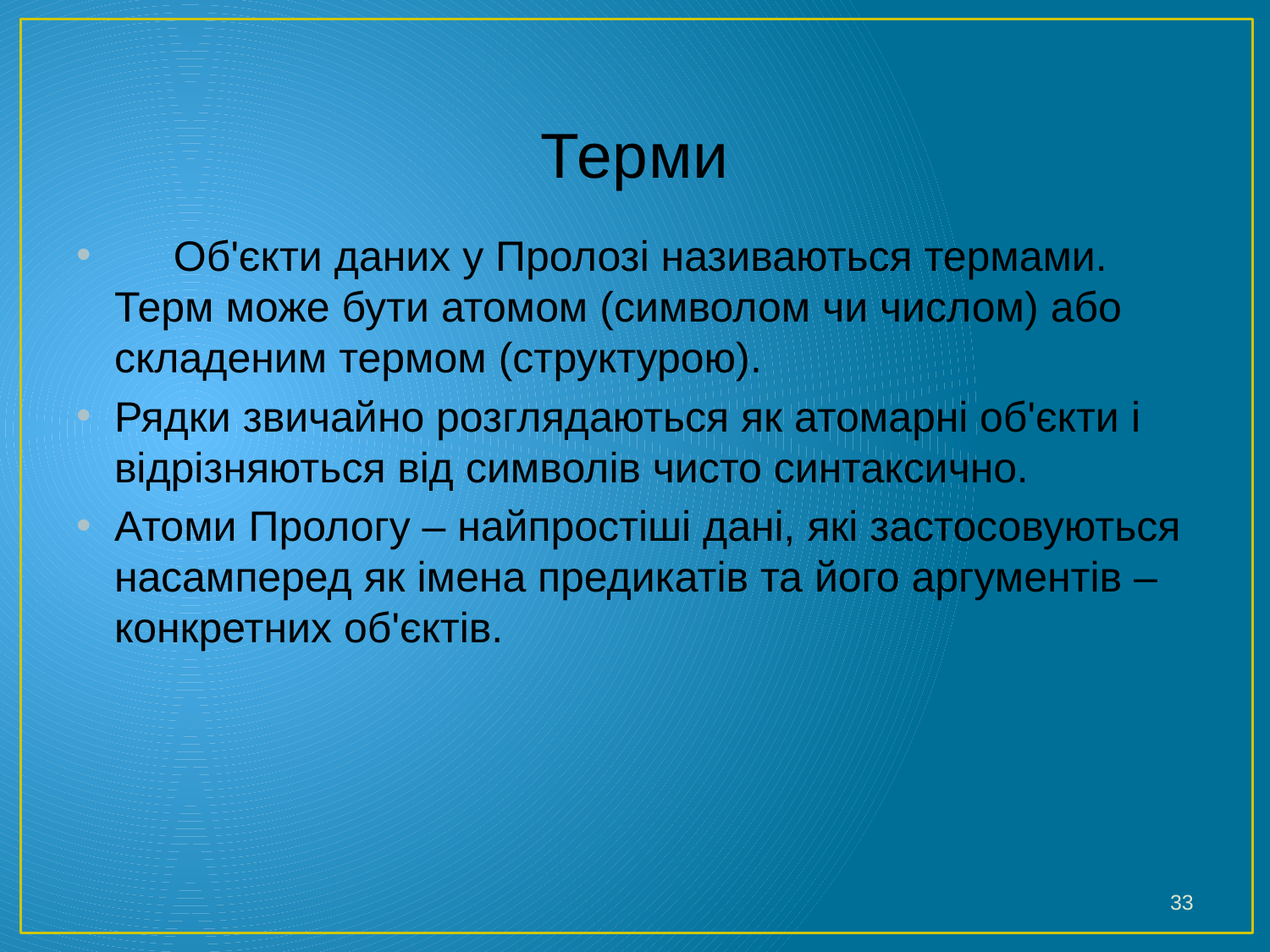

# Терми
     Об'єкти даних у Пролозі називаються термами. Терм може бути атомом (символом чи числом) або складеним термом (структурою).
Рядки звичайно розглядаються як атомарні об'єкти і відрізняються від символів чисто синтаксично.
Атоми Прологу – найпростіші дані, які застосовуються насамперед як імена предикатів та його аргументів – конкретних об'єктів.
33